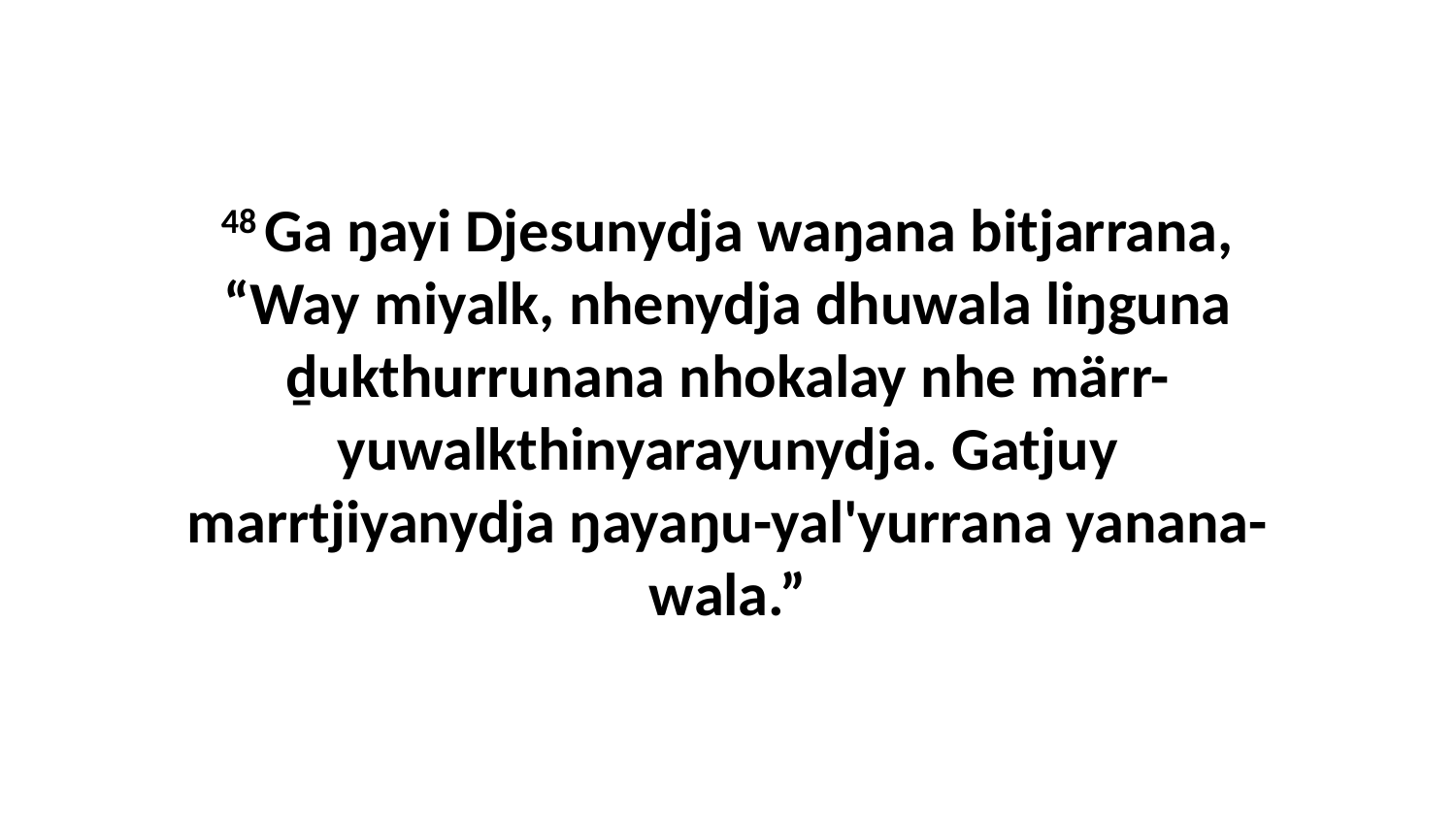

48 Ga ŋayi Djesunydja waŋana bitjarrana, “Way miyalk, nhenydja dhuwala liŋguna ḏukthurrunana nhokalay nhe märr-yuwalkthinyarayunydja. Gatjuy marrtjiyanydja ŋayaŋu-yal'yurrana yanana-wala.”